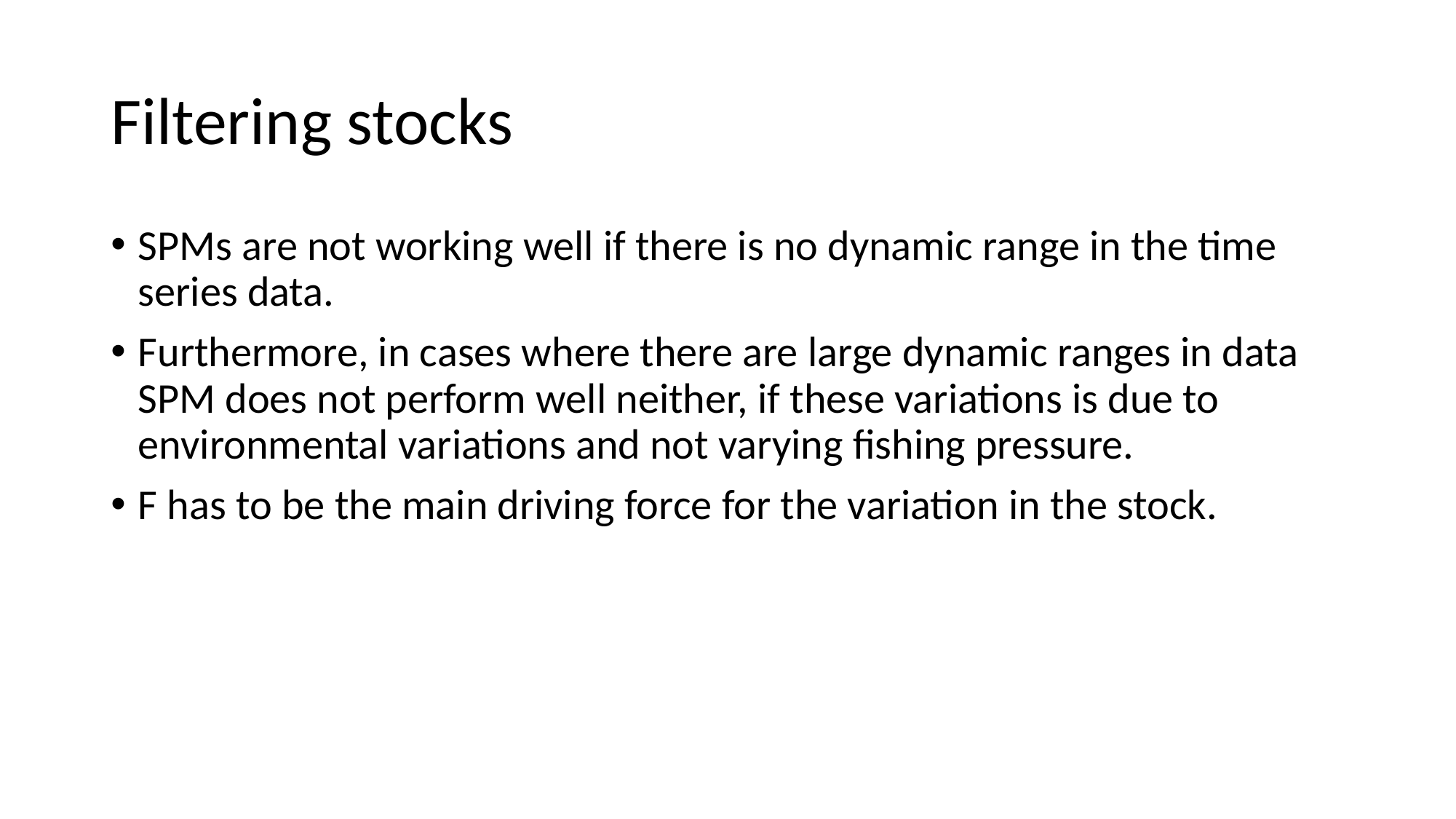

# Filtering stocks
SPMs are not working well if there is no dynamic range in the time series data.
Furthermore, in cases where there are large dynamic ranges in data SPM does not perform well neither, if these variations is due to environmental variations and not varying fishing pressure.
F has to be the main driving force for the variation in the stock.